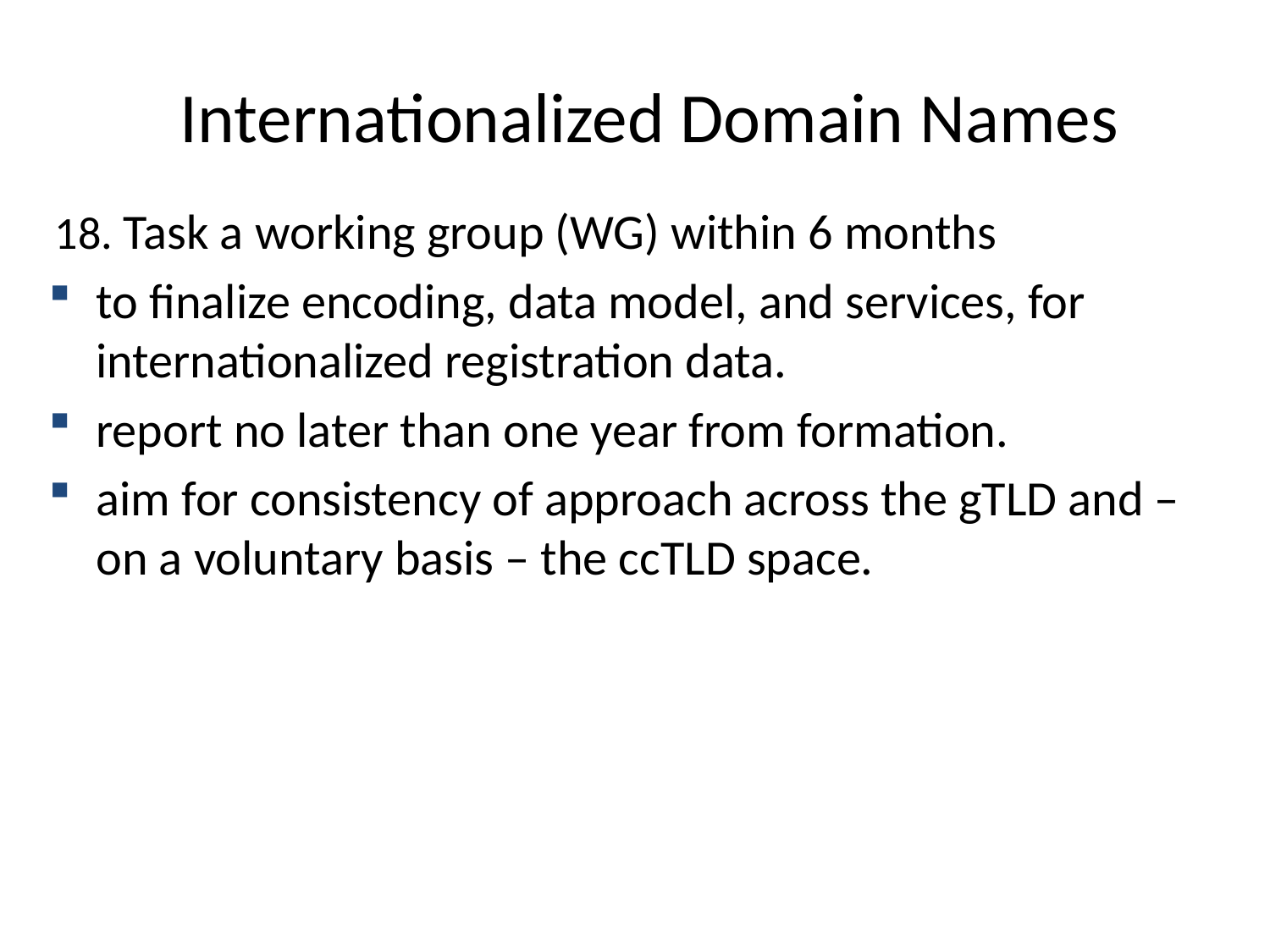

# Internationalized Domain Names
18. Task a working group (WG) within 6 months
to finalize encoding, data model, and services, for internationalized registration data.
report no later than one year from formation.
aim for consistency of approach across the gTLD and – on a voluntary basis – the ccTLD space.